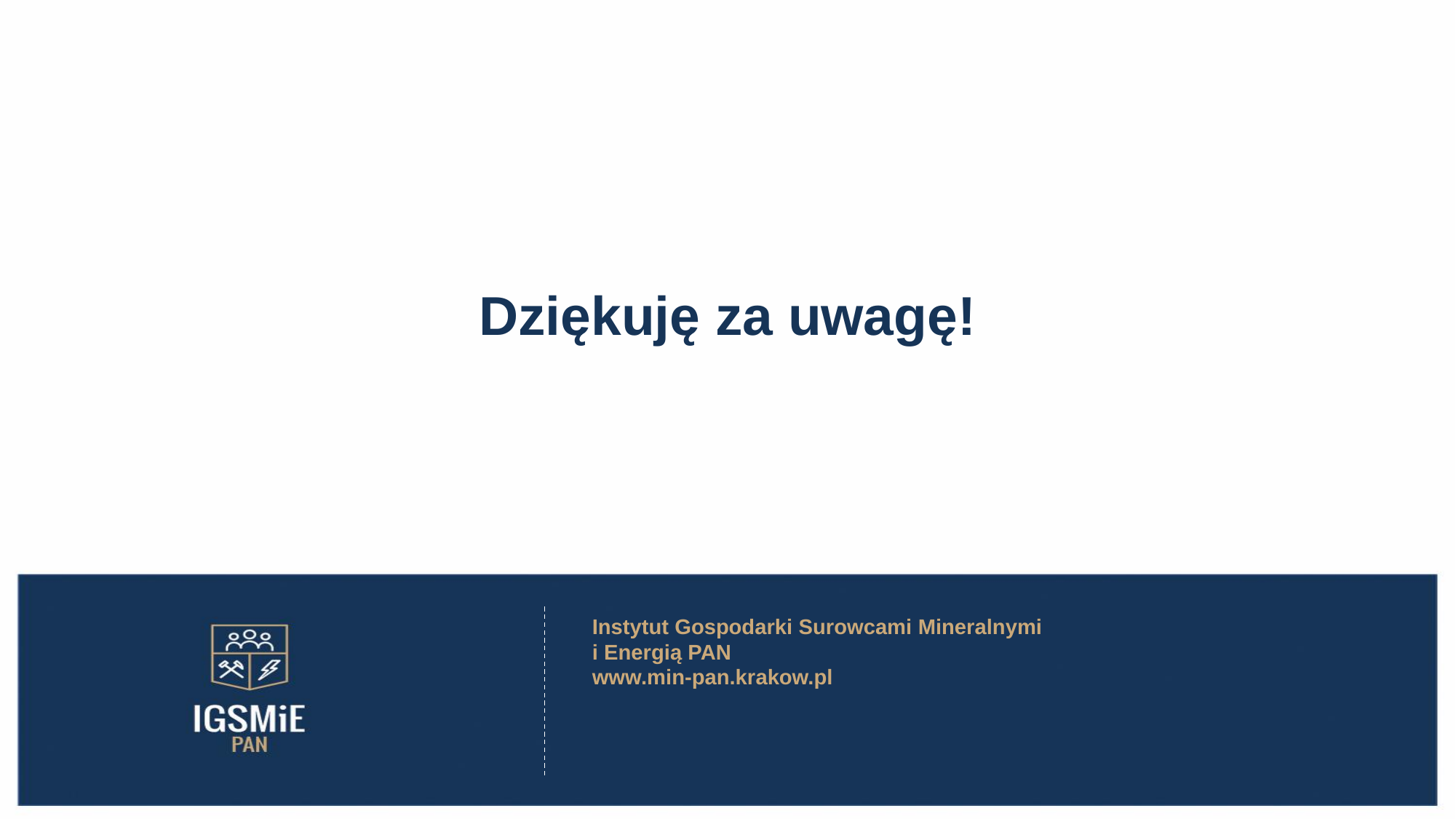

Dziękuję za uwagę!

Instytut Gospodarki Surowcami Mineralnymi
i Energią PAN
www.min-pan.krakow.pl